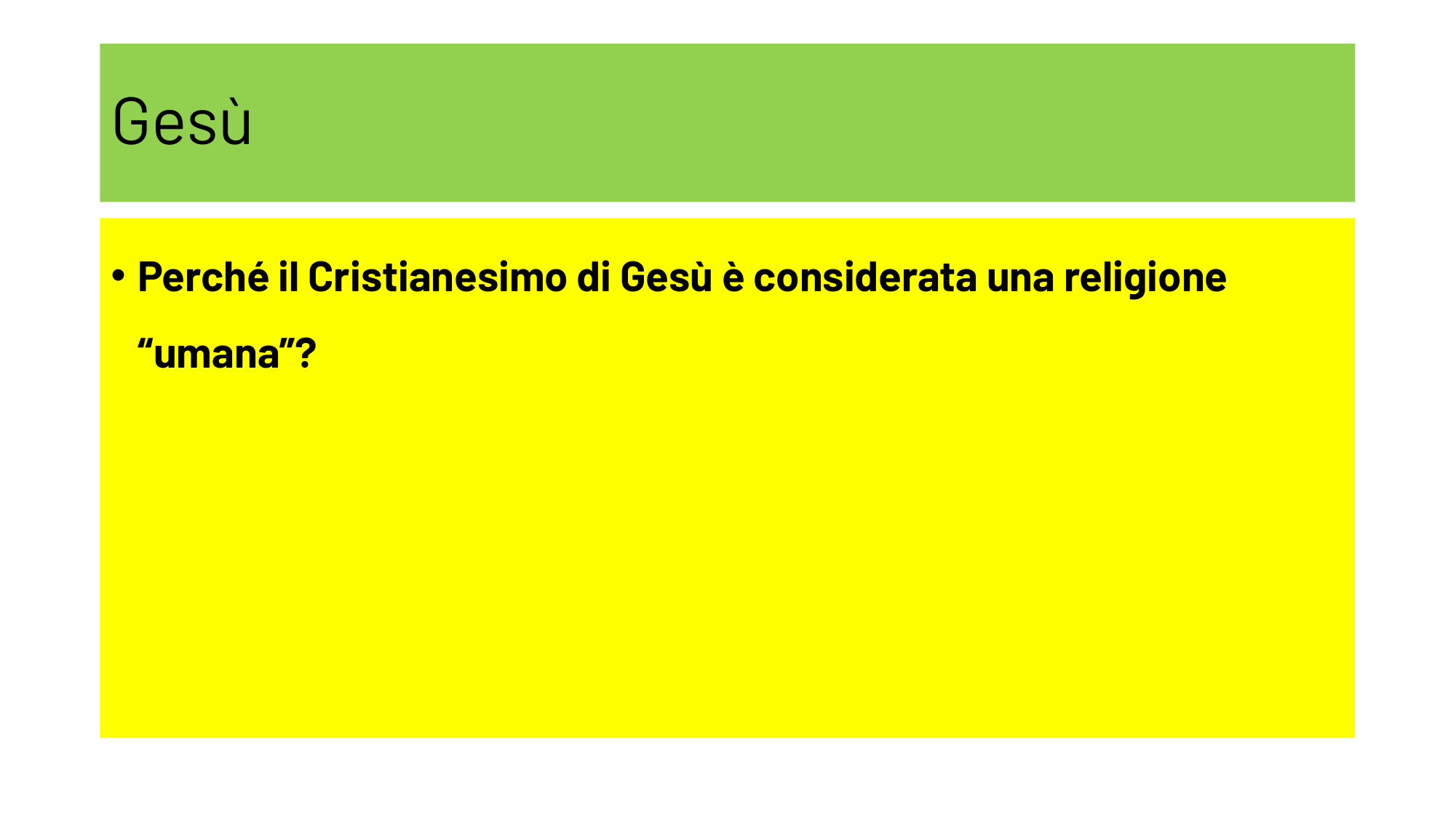

# Gesù
Perché il Cristianesimo di Gesù è considerata una religione “umana”?